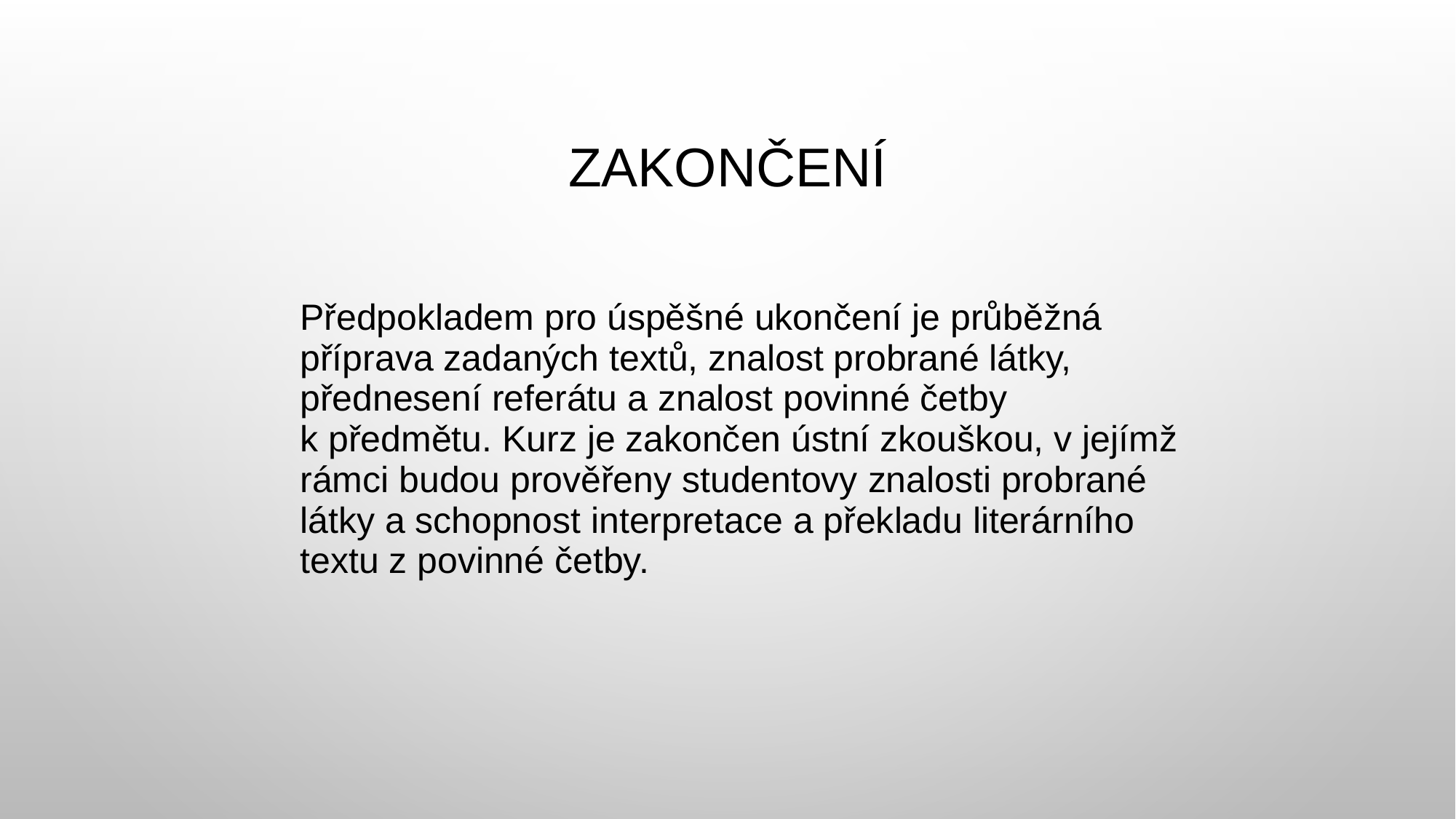

# Zakončení
|  | Předpokladem pro úspěšné ukončení je průběžná příprava zadaných textů, znalost probrané látky, přednesení referátu a znalost povinné četby k předmětu. Kurz je zakončen ústní zkouškou, v jejímž rámci budou prověřeny studentovy znalosti probrané látky a schopnost interpretace a překladu literárního textu z povinné četby. |
| --- | --- |